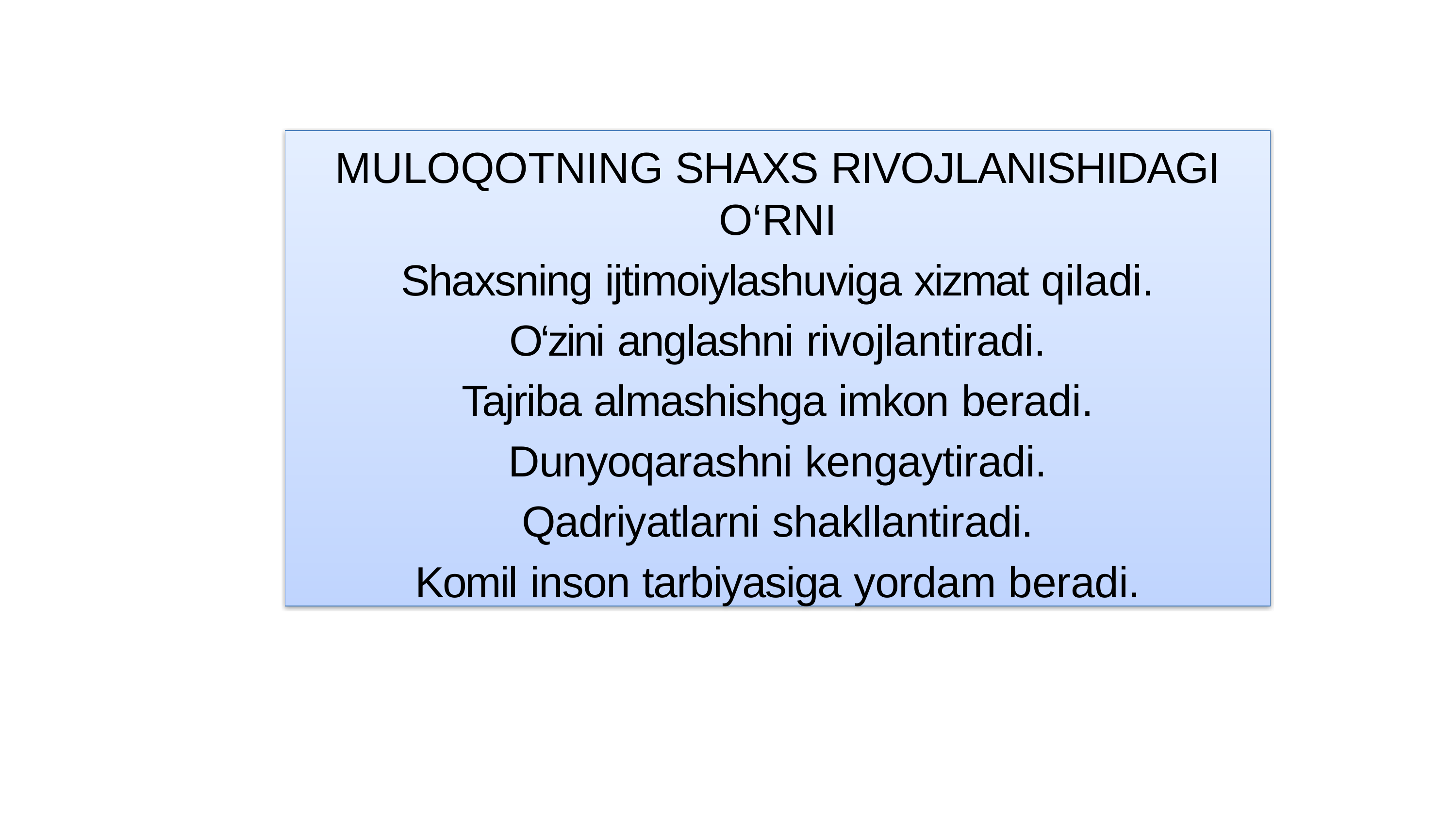

MULOQOTNING SHAXS RIVOJLANISHIDAGI O‘RNI
Shaxsning ijtimoiylashuviga xizmat qiladi.
O‘zini anglashni rivojlantiradi.
Tajriba almashishga imkon beradi.
Dunyoqarashni kengaytiradi.
Qadriyatlarni shakllantiradi.
Komil inson tarbiyasiga yordam beradi.